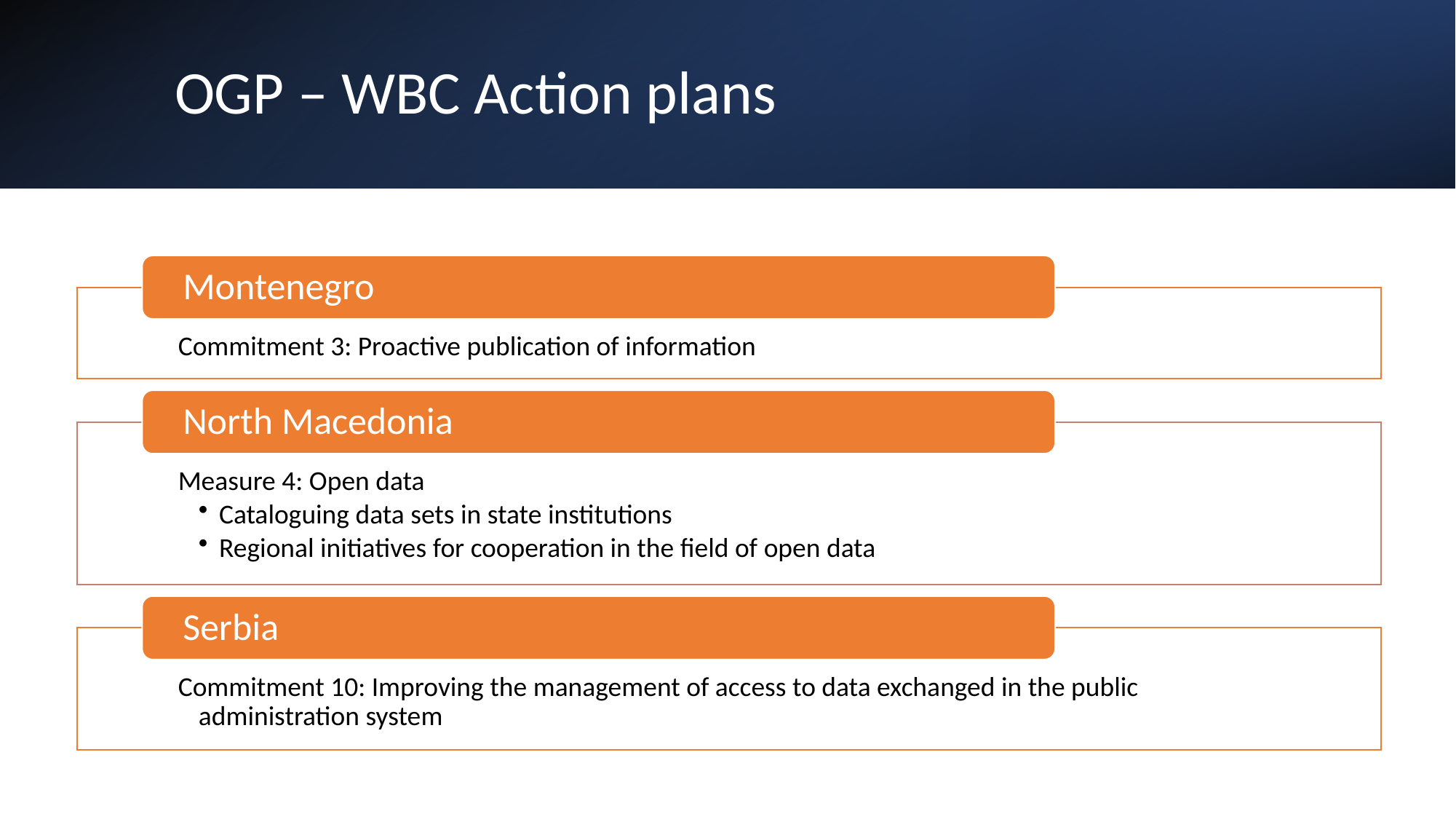

# OGP – WBC Action plans
Commitment 3: Proactive publication of information
Montenegro
Measure 4: Open data
Cataloguing data sets in state institutions
Regional initiatives for cooperation in the field of open data
North Macedonia
Commitment 10: Improving the management of access to data exchanged in the public administration system
Serbia